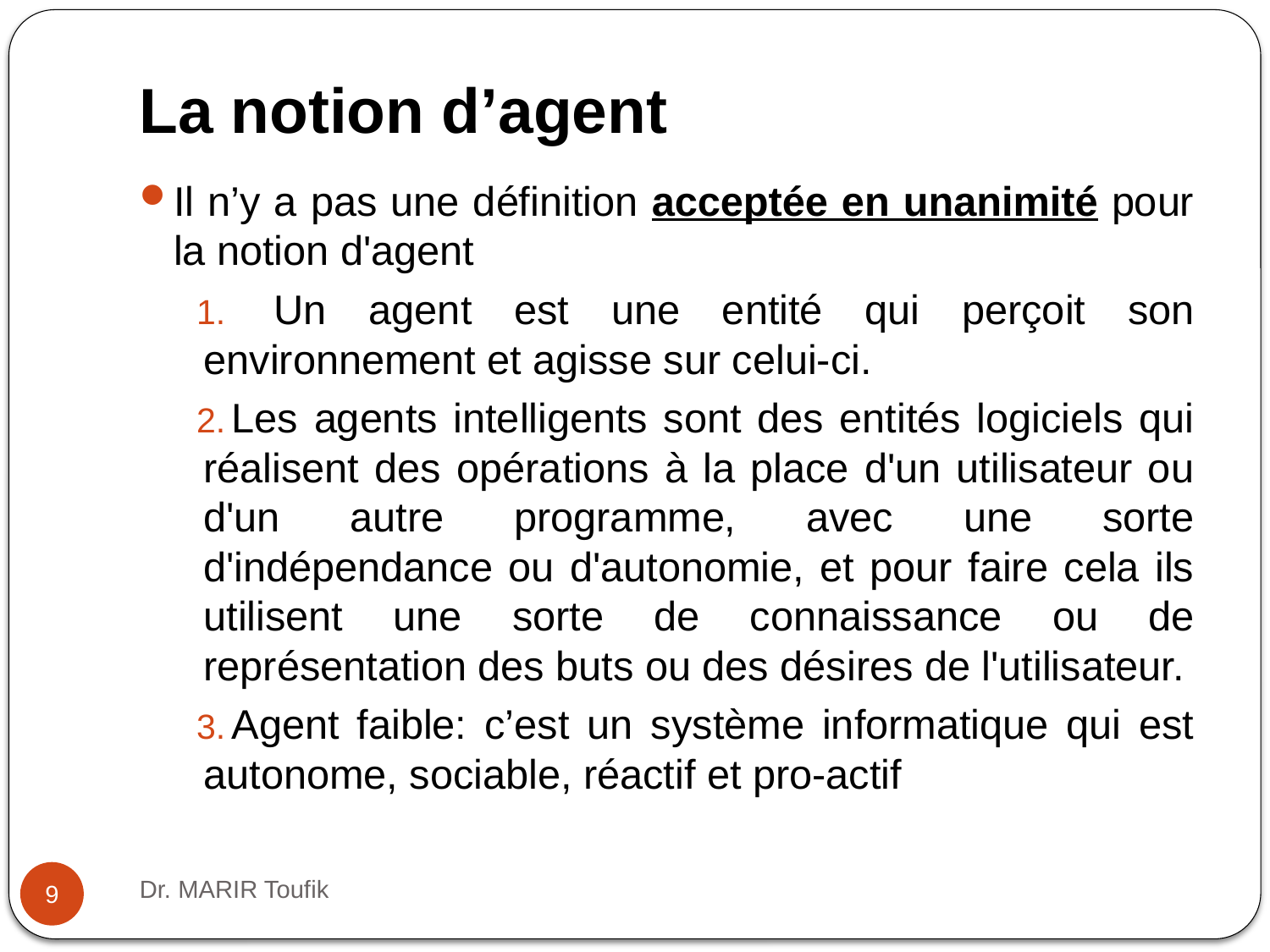

# La notion d’agent
Il n’y a pas une définition acceptée en unanimité pour la notion d'agent
 Un agent est une entité qui perçoit son environnement et agisse sur celui-ci.
Les agents intelligents sont des entités logiciels qui réalisent des opérations à la place d'un utilisateur ou d'un autre programme, avec une sorte d'indépendance ou d'autonomie, et pour faire cela ils utilisent une sorte de connaissance ou de représentation des buts ou des désires de l'utilisateur.
Agent faible: c’est un système informatique qui est autonome, sociable, réactif et pro-actif
Dr. MARIR Toufik
9